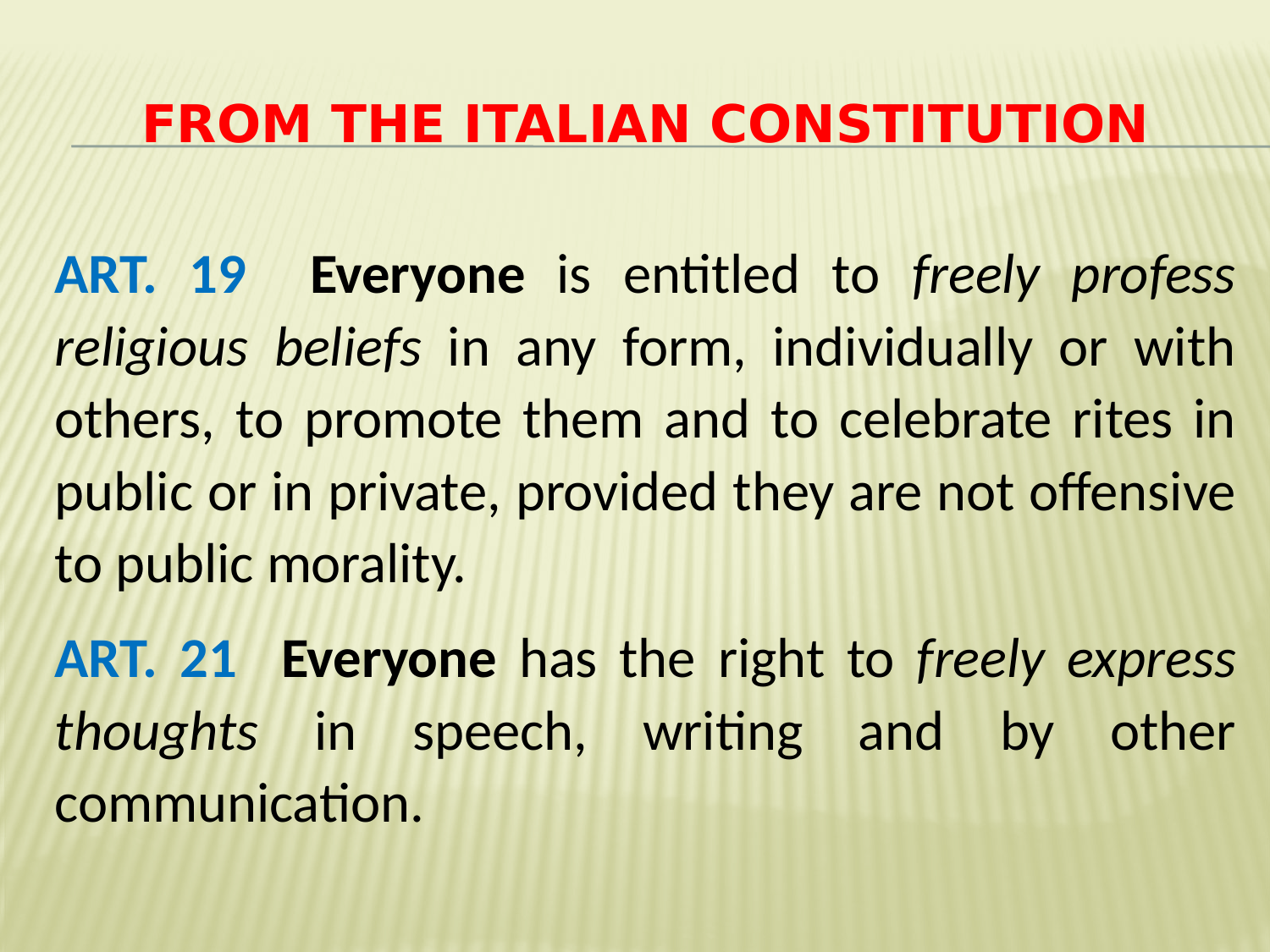

# FROM THE ITALIAN CONSTITUTION
ART. 19  Everyone is entitled to freely profess religious beliefs in any form, individually or with others, to promote them and to celebrate rites in public or in private, provided they are not offensive to public morality.
ART. 21  Everyone has the right to freely express thoughts in speech, writing and by other communication.